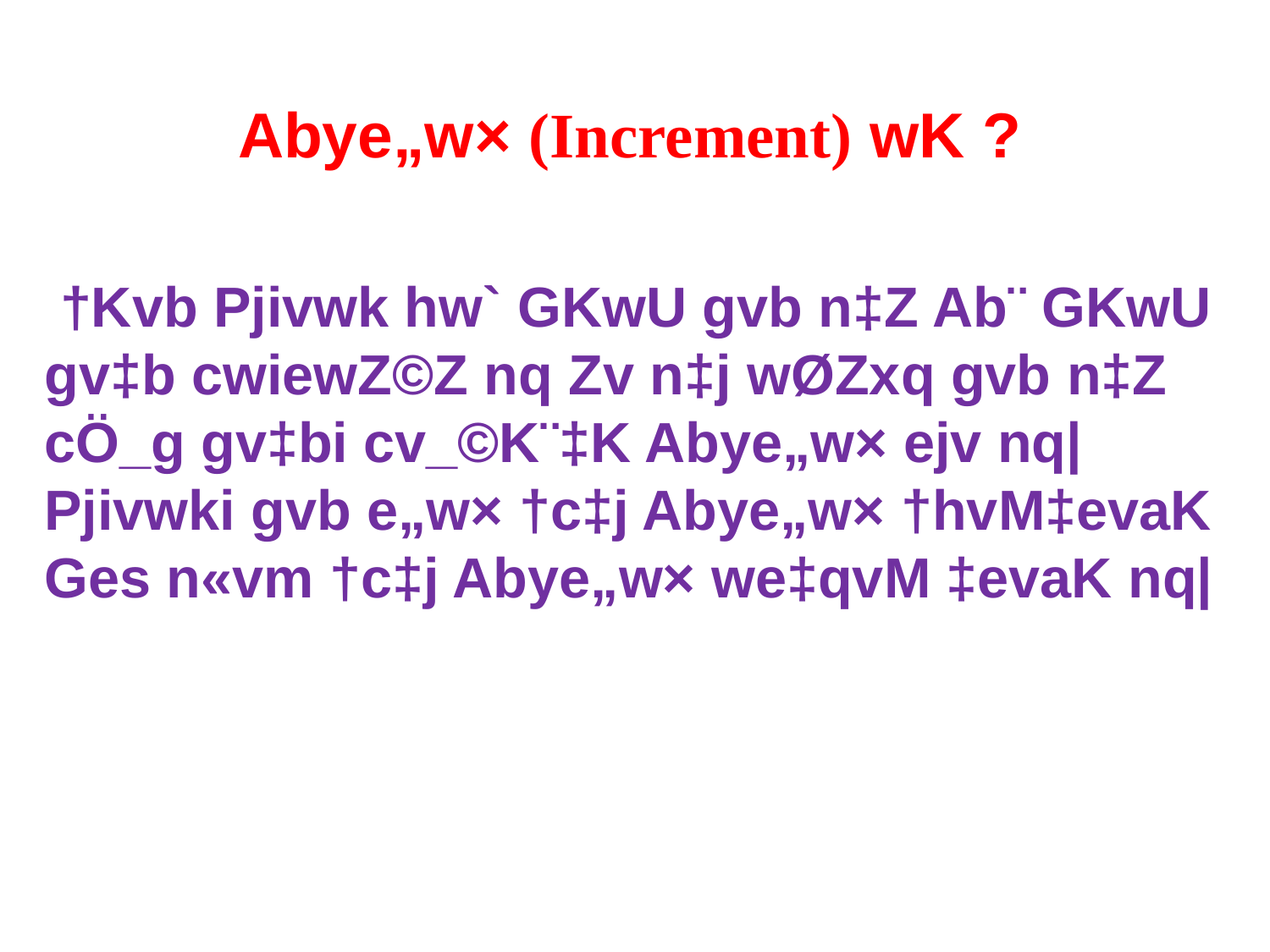

# Abye„w× (Increment) wK ?
 †Kvb Pjivwk hw` GKwU gvb n‡Z Ab¨ GKwU gv‡b cwiewZ©Z nq Zv n‡j wØZxq gvb n‡Z cÖ_g gv‡bi cv_©K¨‡K Abye„w× ejv nq| Pjivwki gvb e„w× †c‡j Abye„w× †hvM‡evaK Ges n«vm †c‡j Abye„w× we‡qvM ‡evaK nq|